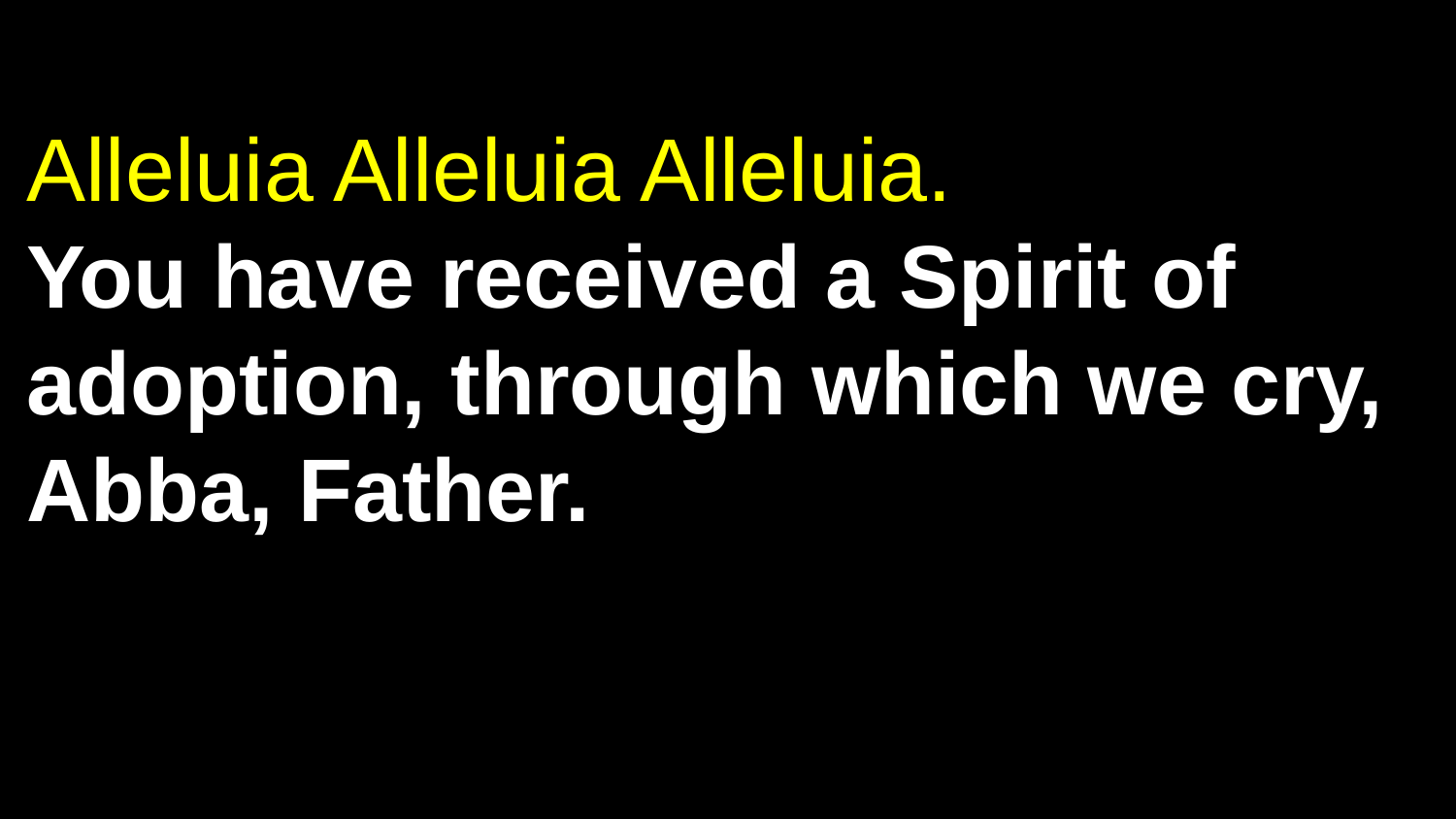

# Alleluia Alleluia Alleluia. You have received a Spirit of adoption, through which we cry, Abba, Father.